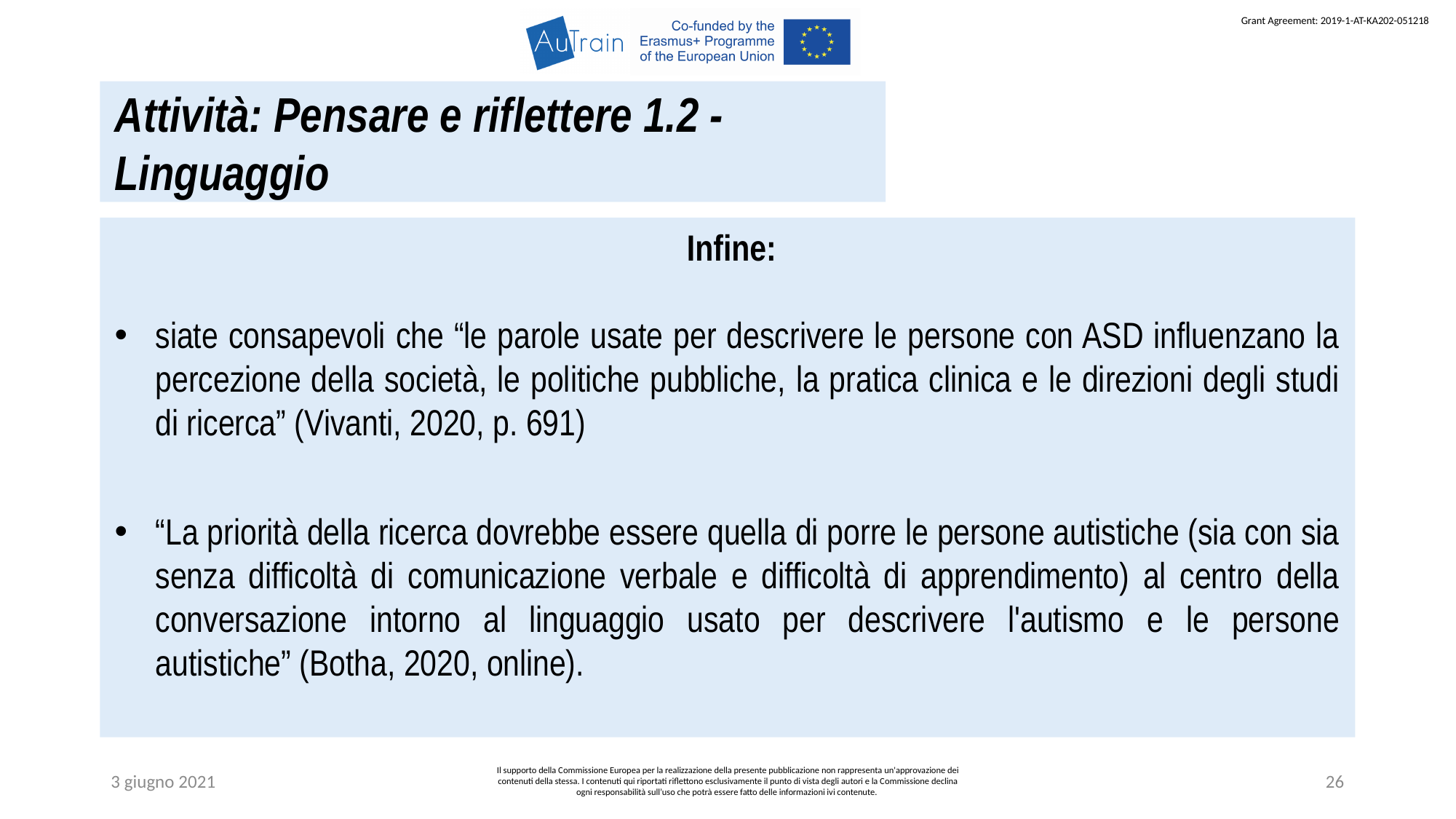

Attività: Pensare e riflettere 1.2 - Linguaggio
 Infine:

siate consapevoli che “le parole usate per descrivere le persone con ASD influenzano la percezione della società, le politiche pubbliche, la pratica clinica e le direzioni degli studi di ricerca” (Vivanti, 2020, p. 691)

“La priorità della ricerca dovrebbe essere quella di porre le persone autistiche (sia con sia senza difficoltà di comunicazione verbale e difficoltà di apprendimento) al centro della conversazione intorno al linguaggio usato per descrivere l'autismo e le persone autistiche” (Botha, 2020, online).

3 giugno 2021
Il supporto della Commissione Europea per la realizzazione della presente pubblicazione non rappresenta un'approvazione dei contenuti della stessa. I contenuti qui riportati riflettono esclusivamente il punto di vista degli autori e la Commissione declina ogni responsabilità sull’uso che potrà essere fatto delle informazioni ivi contenute.
26